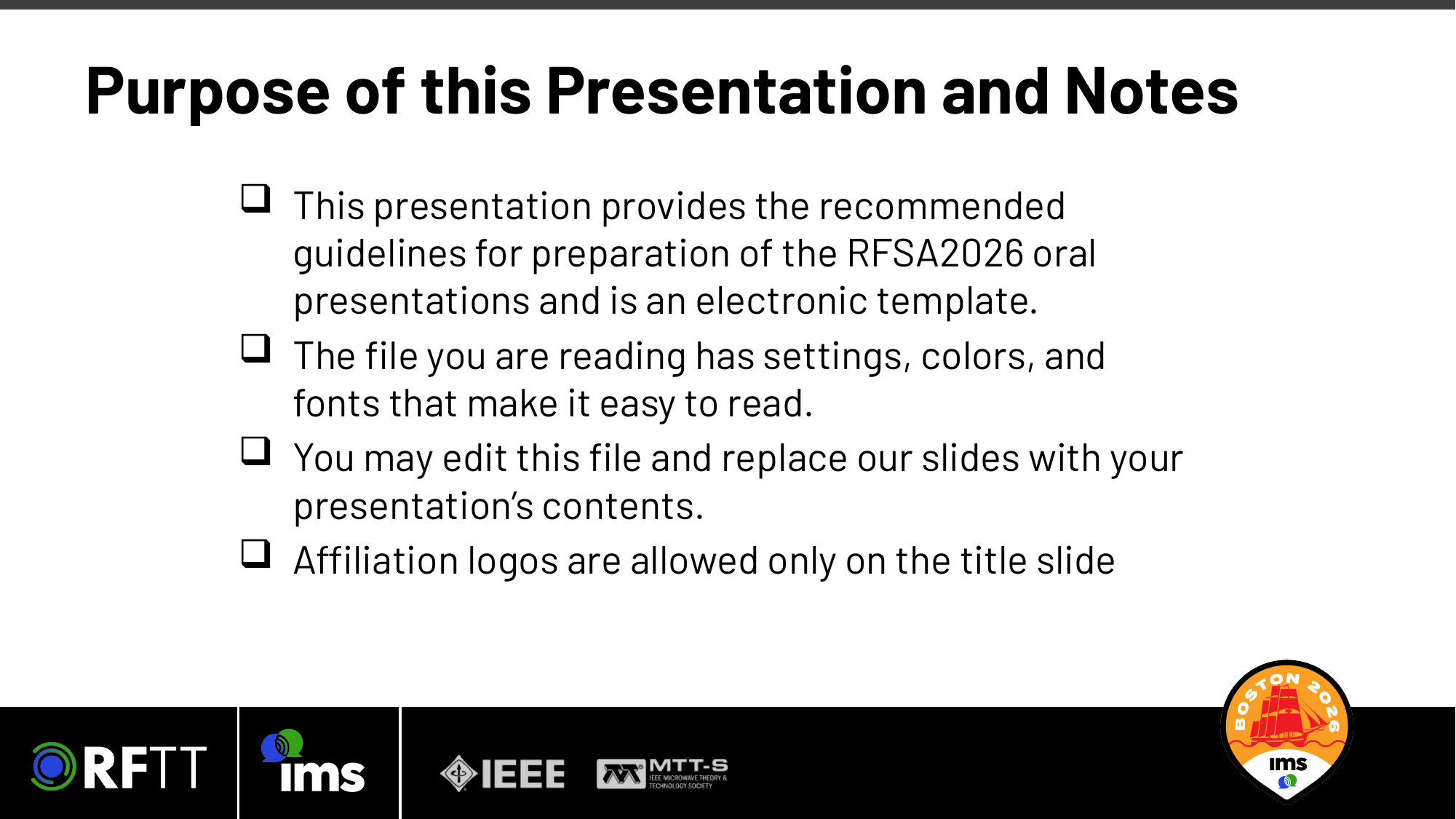

Purpose of this Presentation and Notes
This presentation provides the recommended guidelines for preparation of the RFSA2026 oral presentations and is an electronic template.
The file you are reading has settings, colors, and fonts that make it easy to read.
You may edit this file and replace our slides with your presentation’s contents.
Affiliation logos are allowed only on the title slide